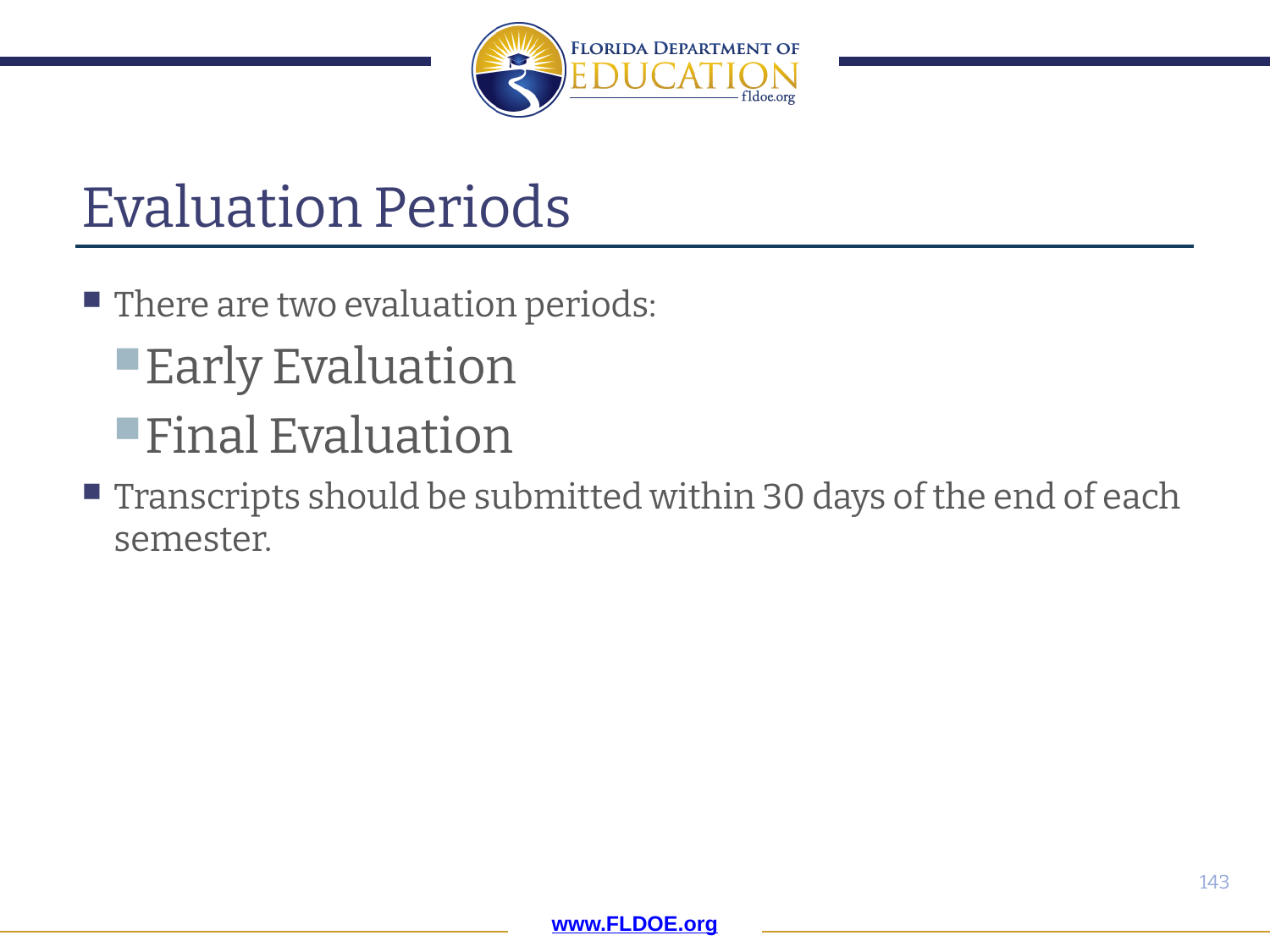

# Evaluation Periods
There are two evaluation periods:
Early Evaluation
Final Evaluation
Transcripts should be submitted within 30 days of the end of each semester.